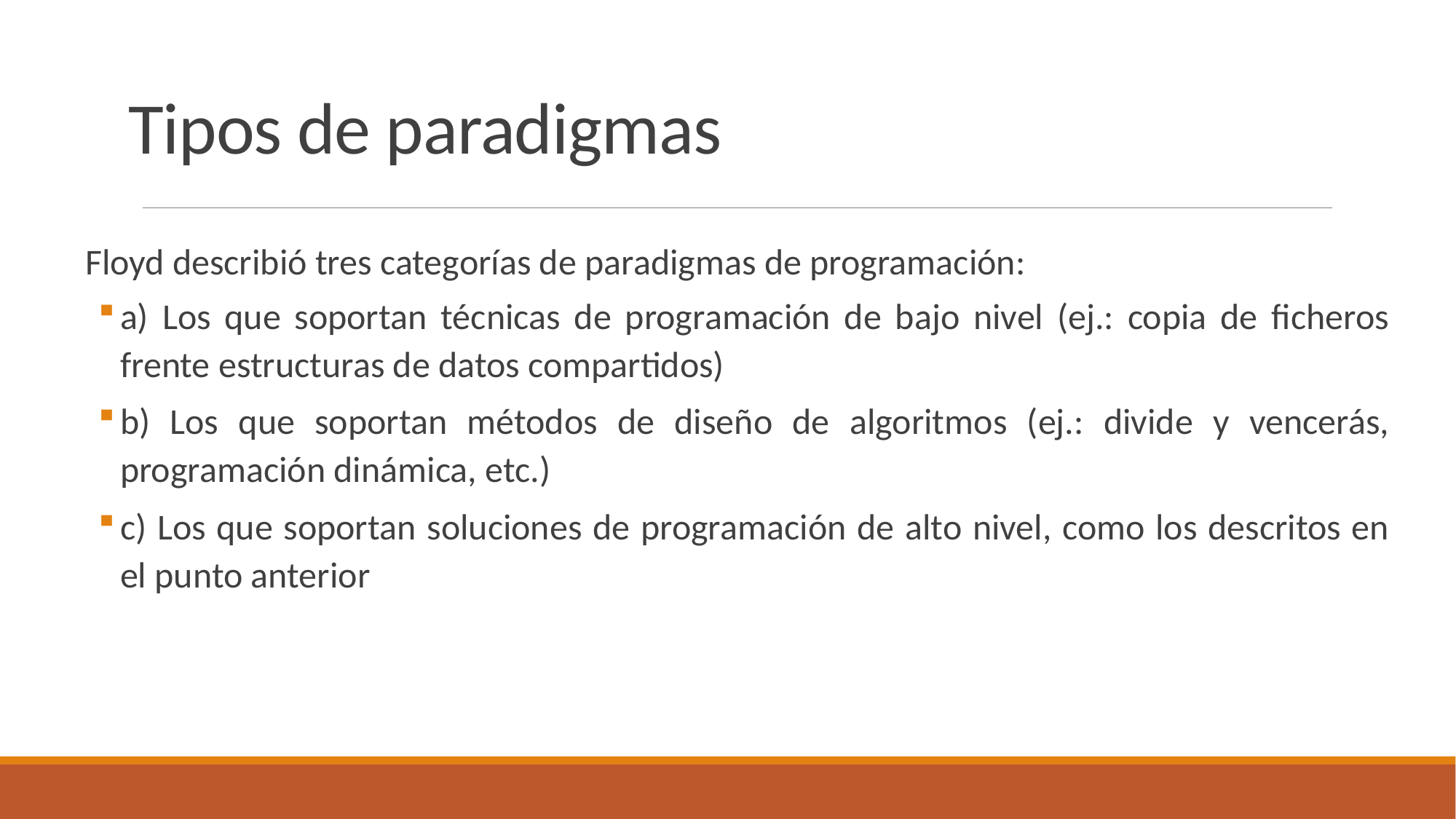

# Tipos de paradigmas
Floyd describió tres categorías de paradigmas de programación:
a) Los que soportan técnicas de programación de bajo nivel (ej.: copia de ficheros frente estructuras de datos compartidos)
b) Los que soportan métodos de diseño de algoritmos (ej.: divide y vencerás, programación dinámica, etc.)
c) Los que soportan soluciones de programación de alto nivel, como los descritos en el punto anterior